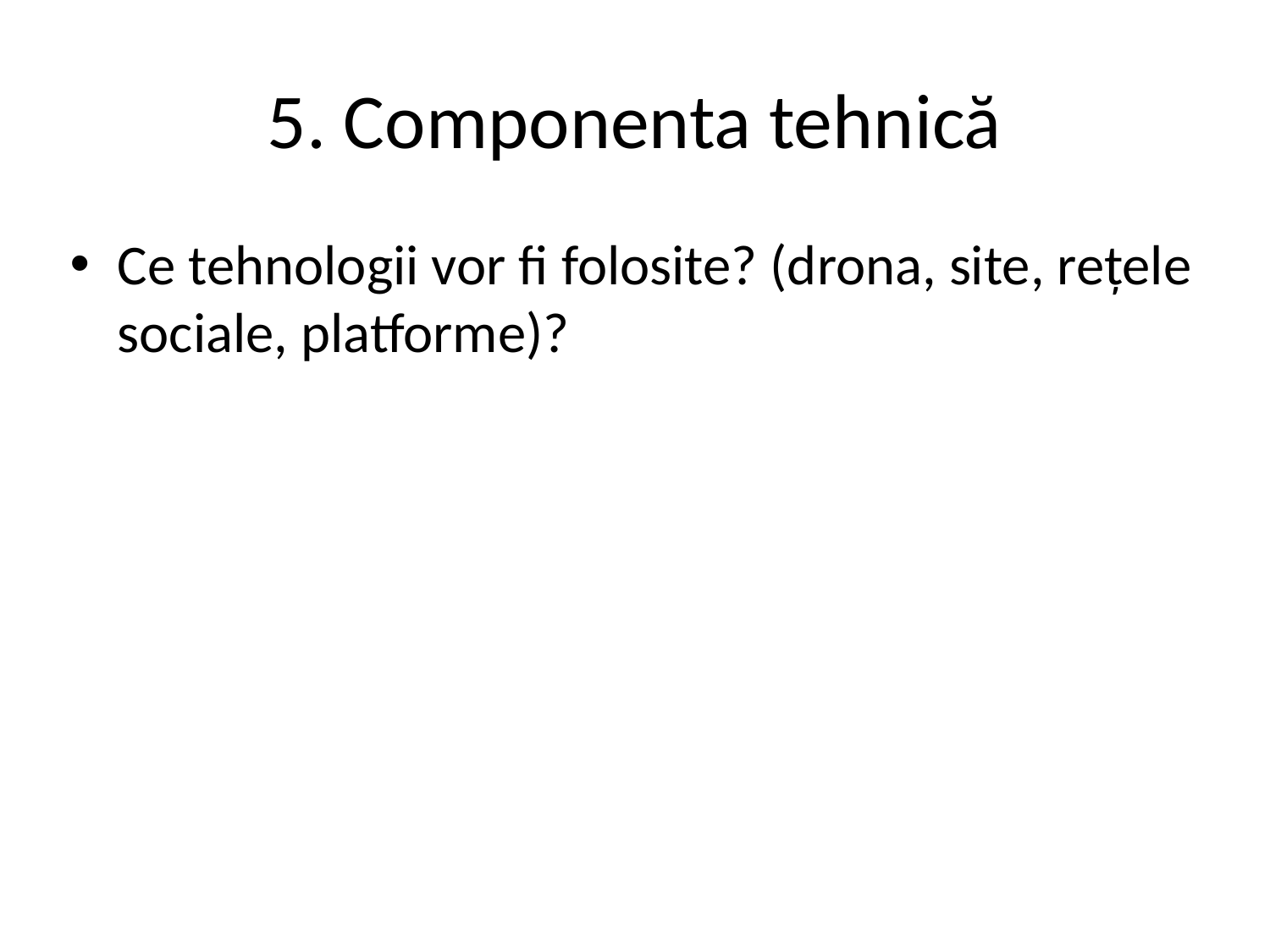

# 5. Componenta tehnică
Ce tehnologii vor fi folosite? (drona, site, rețele sociale, platforme)?